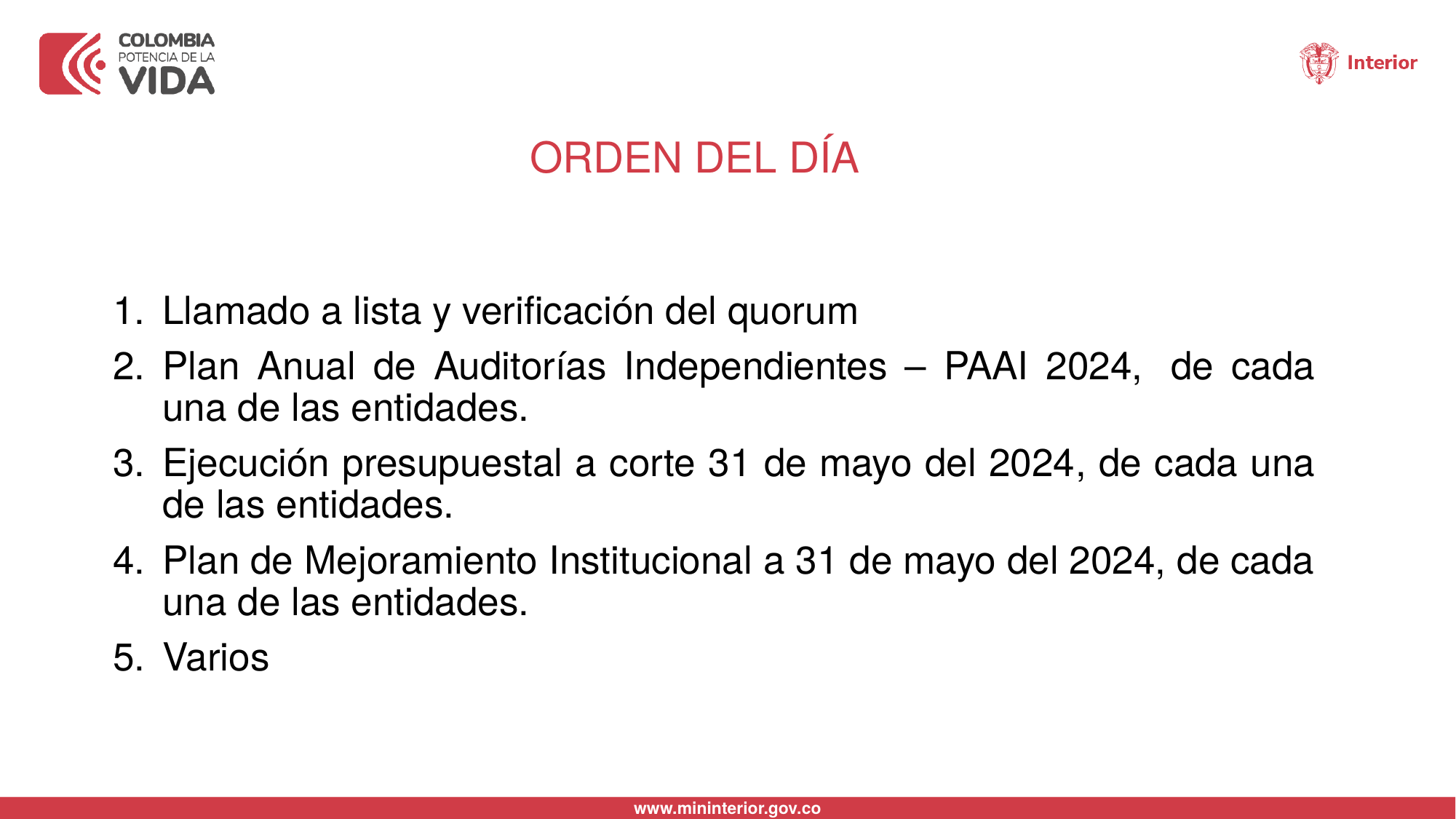

# ORDEN DEL DÍA
Llamado a lista y verificación del quorum
Plan Anual de Auditorías Independientes – PAAI 2024,  de cada una de las entidades.
Ejecución presupuestal a corte 31 de mayo del 2024, de cada una de las entidades.
Plan de Mejoramiento Institucional a 31 de mayo del 2024, de cada una de las entidades.
Varios